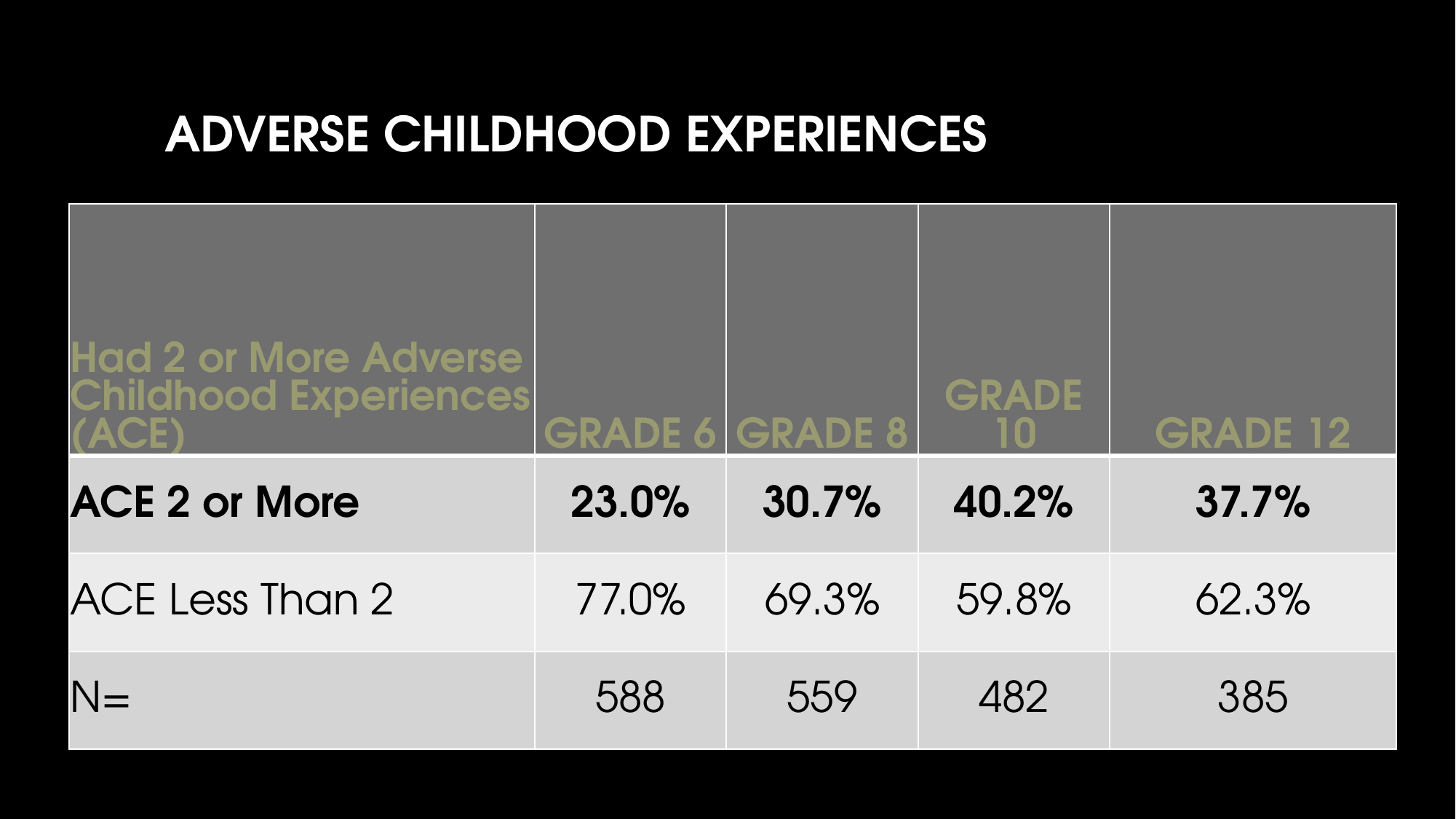

# Adverse Childhood Experiences
| Had 2 or More Adverse Childhood Experiences (ACE) | GRADE 6 | GRADE 8 | GRADE 10 | GRADE 12 |
| --- | --- | --- | --- | --- |
| ACE 2 or More | 23.0% | 30.7% | 40.2% | 37.7% |
| ACE Less Than 2 | 77.0% | 69.3% | 59.8% | 62.3% |
| N= | 588 | 559 | 482 | 385 |